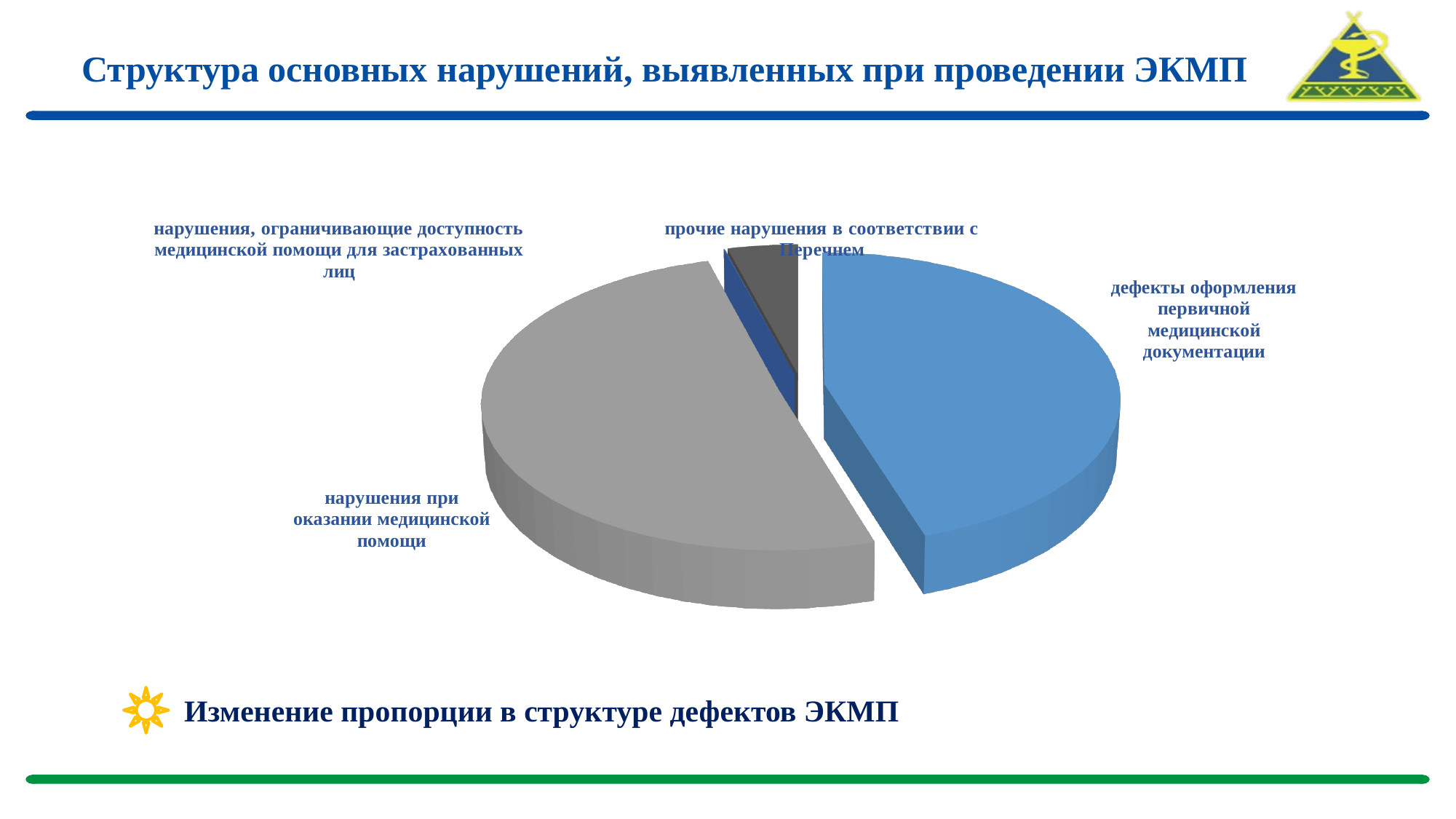

# Структура основных нарушений, выявленных при проведении ЭКМП

[unsupported chart]

Изменение пропорции в структуре дефектов ЭКМП